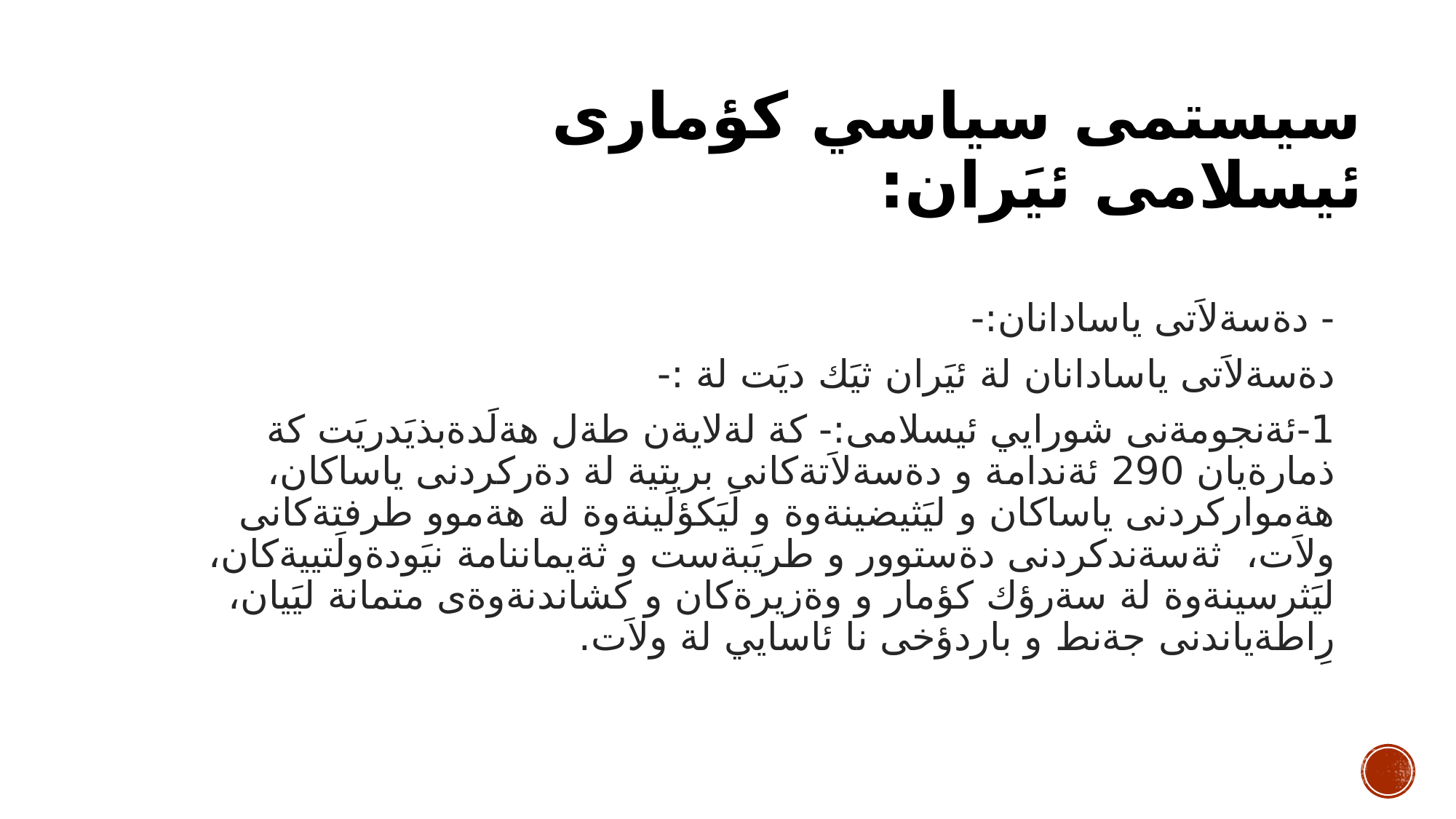

# سيستمى سياسي كؤمارى ئيسلامى ئيَران:

- دةسةلاَتى ياسادانان:-
دةسةلاَتى ياسادانان لة ئيَران ثيَك ديَت لة :-
1-ئةنجومةنى شورايي ئيسلامى:- كة لةلايةن طةل هةلَدةبذيَدريَت كة ذمارةيان 290 ئةندامة و دةسةلاَتةكانى بريتية لة دةركردنى ياساكان، هةمواركردنى ياساكان و ليَثيضينةوة و لَيَكؤلَينةوة لة هةموو طرفتةكانى ولاَت،  ثةسةندكردنى دةستوور و طريَبةست و ثةيماننامة نيَودةولَتييةكان، ليَثرسينةوة لة سةرؤك كؤمار و وةزيرةكان و كشاندنةوةى متمانة ليَيان، رِاطةياندنى جةنط و باردؤخى نا ئاسايي لة ولاَت.